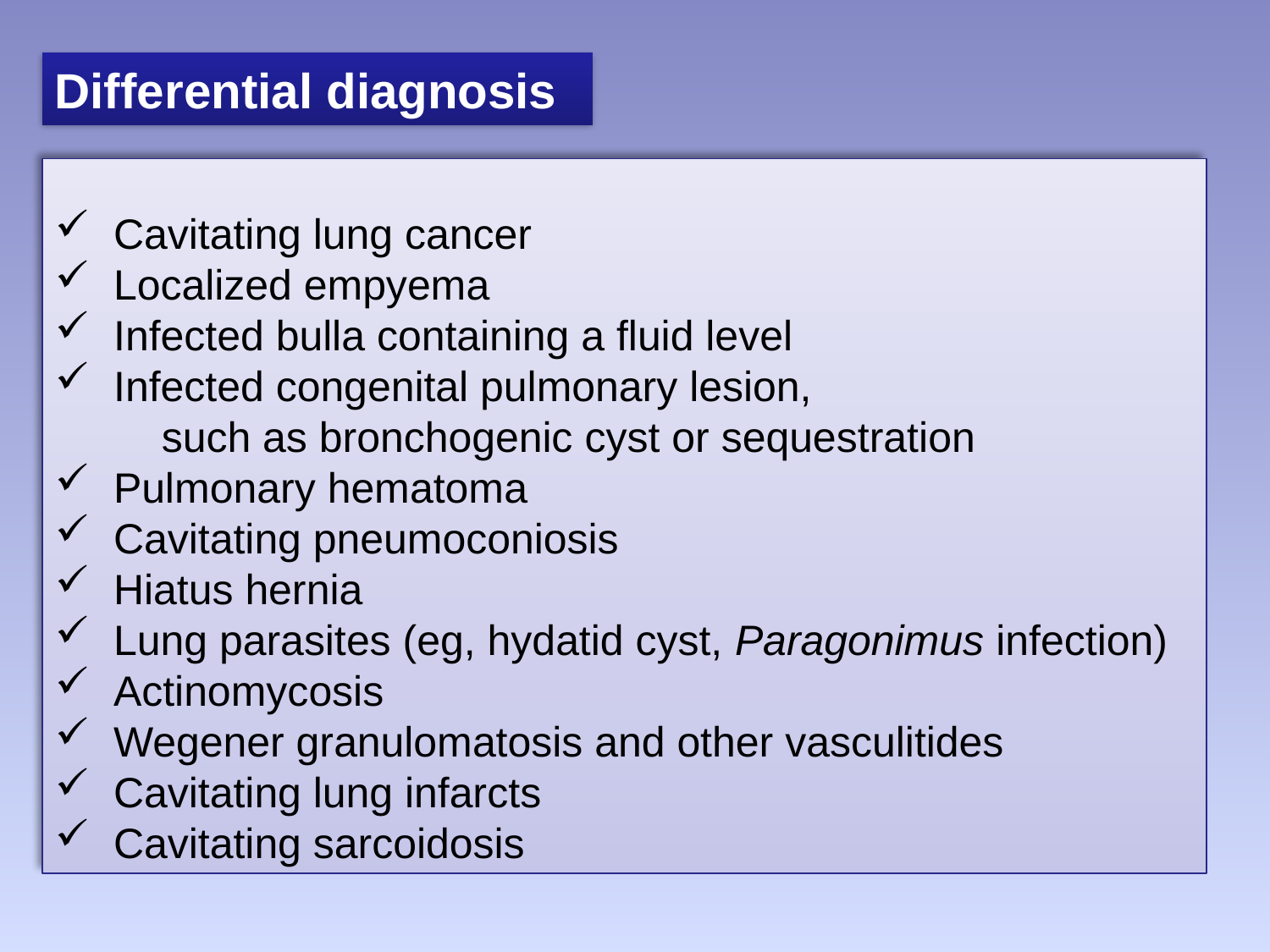

Differential diagnosis

  Cavitating lung cancer
  Localized empyema
  Infected bulla containing a fluid level
  Infected congenital pulmonary lesion,
         such as bronchogenic cyst or sequestration
  Pulmonary hematoma
  Cavitating pneumoconiosis
  Hiatus hernia
  Lung parasites (eg, hydatid cyst, Paragonimus infection)
  Actinomycosis
  Wegener granulomatosis and other vasculitides
  Cavitating lung infarcts
  Cavitating sarcoidosis